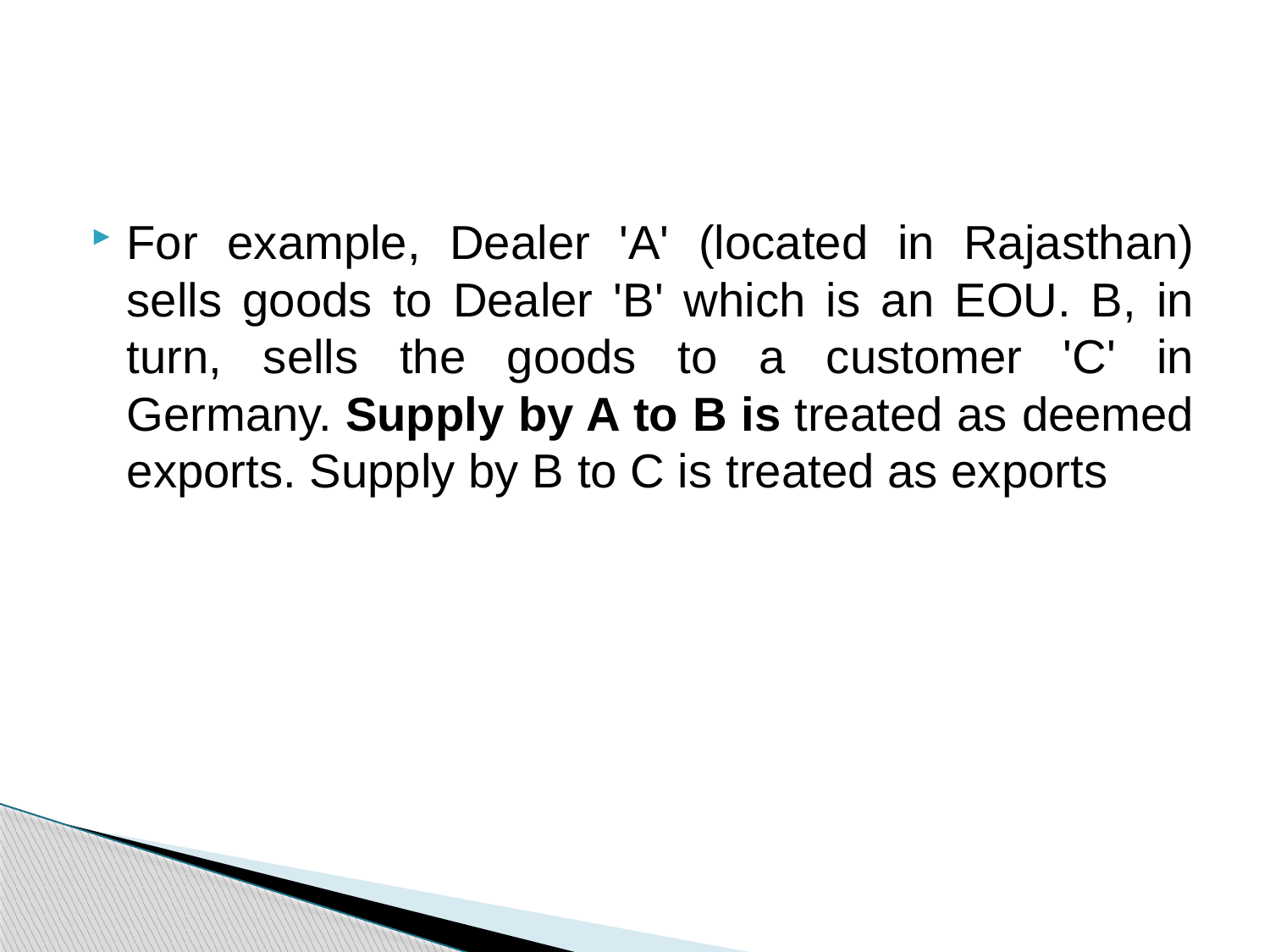

#
For example, Dealer 'A' (located in Rajasthan) sells goods to Dealer 'B' which is an EOU. B, in turn, sells the goods to a customer 'C' in Germany. Supply by A to B is treated as deemed exports. Supply by B to C is treated as exports